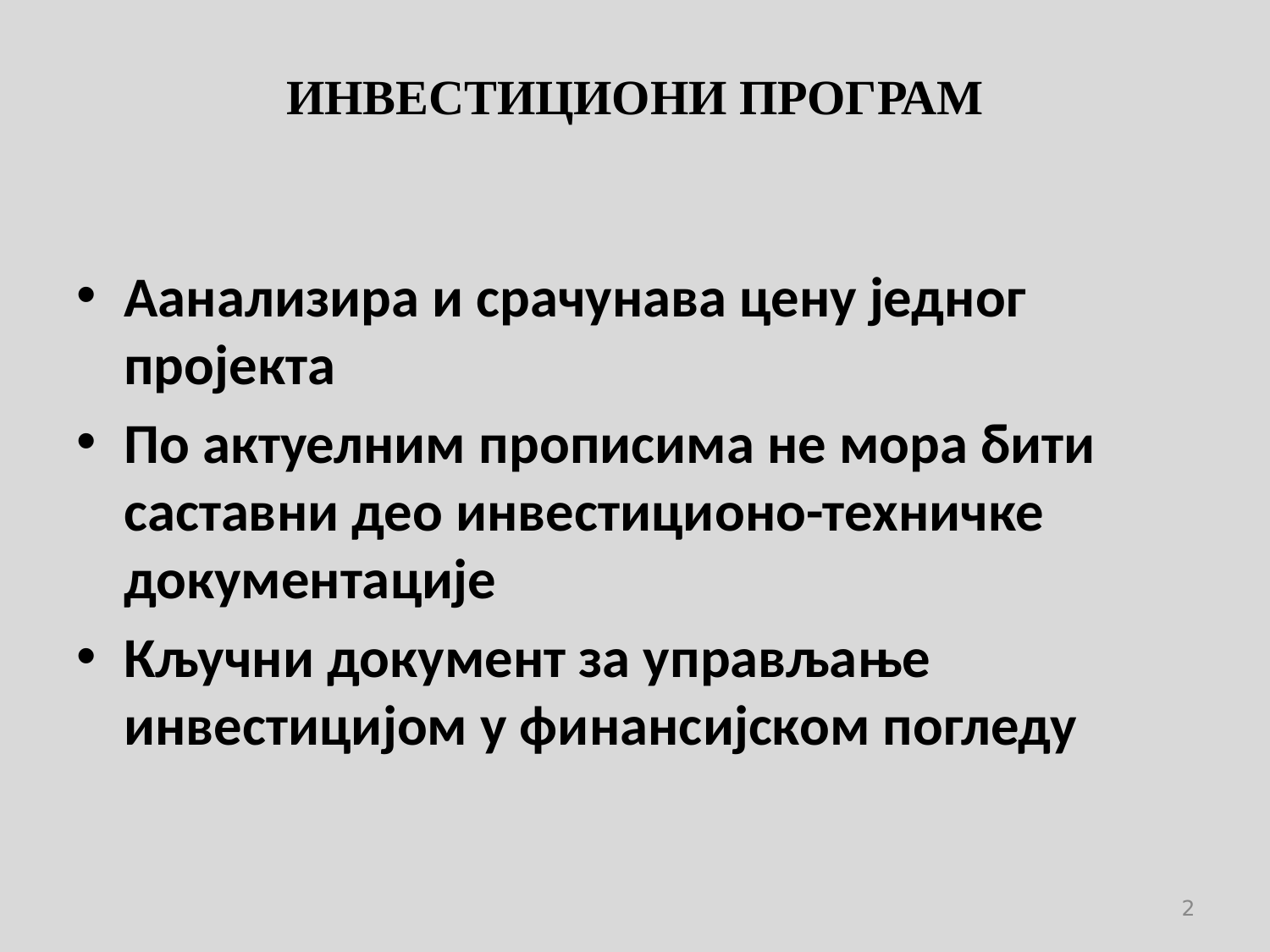

# ИНВЕСТИЦИОНИ ПРОГРАМ
Аанализира и срачунава цену једног пројекта
По актуелним прописима не мора бити саставни део инвестиционо-техничке документације
Кључни документ за управљање инвестицијом у финансијском погледу
2